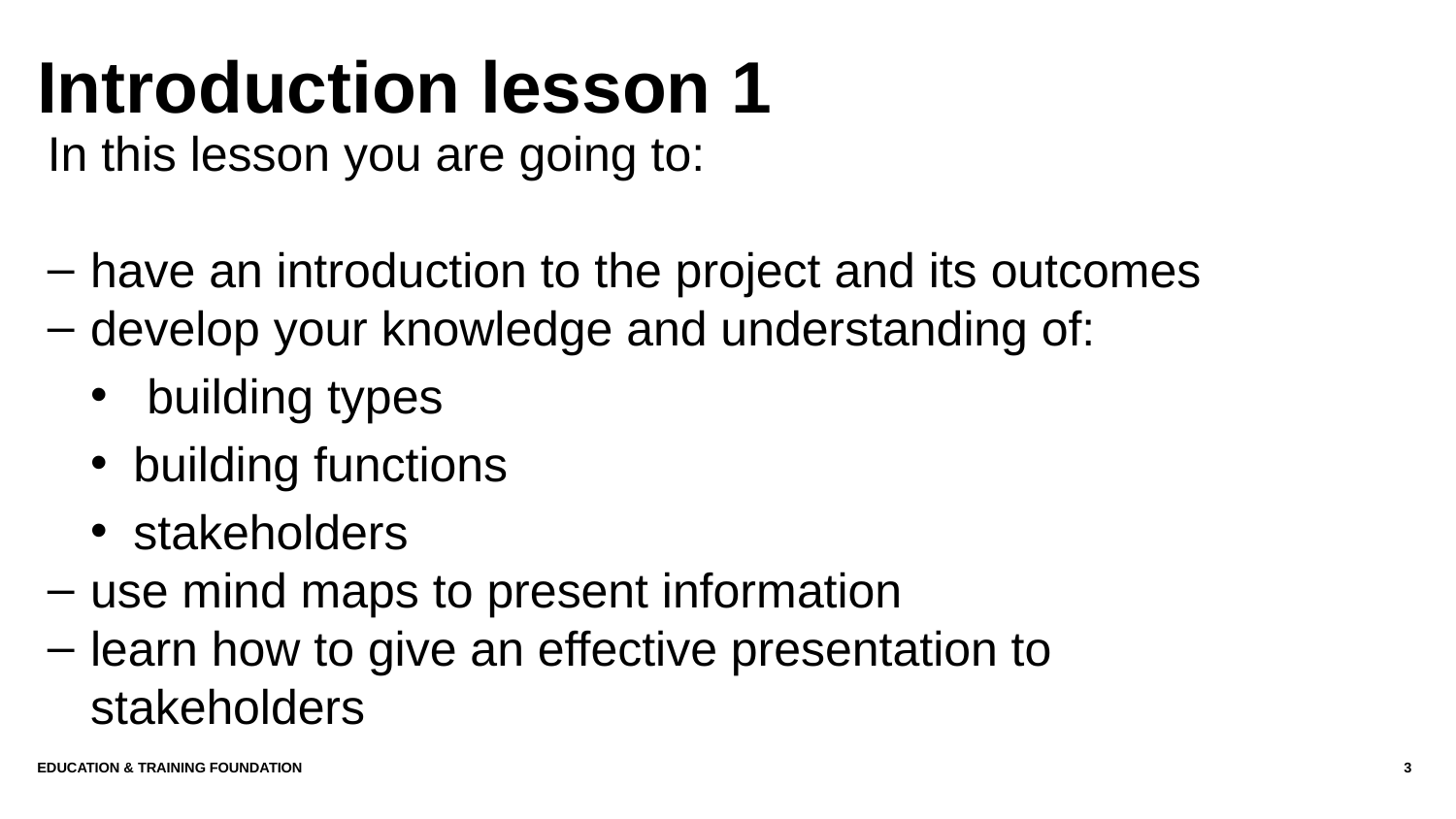

# Introduction lesson 1
In this lesson you are going to:

have an introduction to the project and its outcomes
develop your knowledge and understanding of:
 building types
building functions
stakeholders
use mind maps to present information
learn how to give an effective presentation to stakeholders

Education & Training Foundation
3